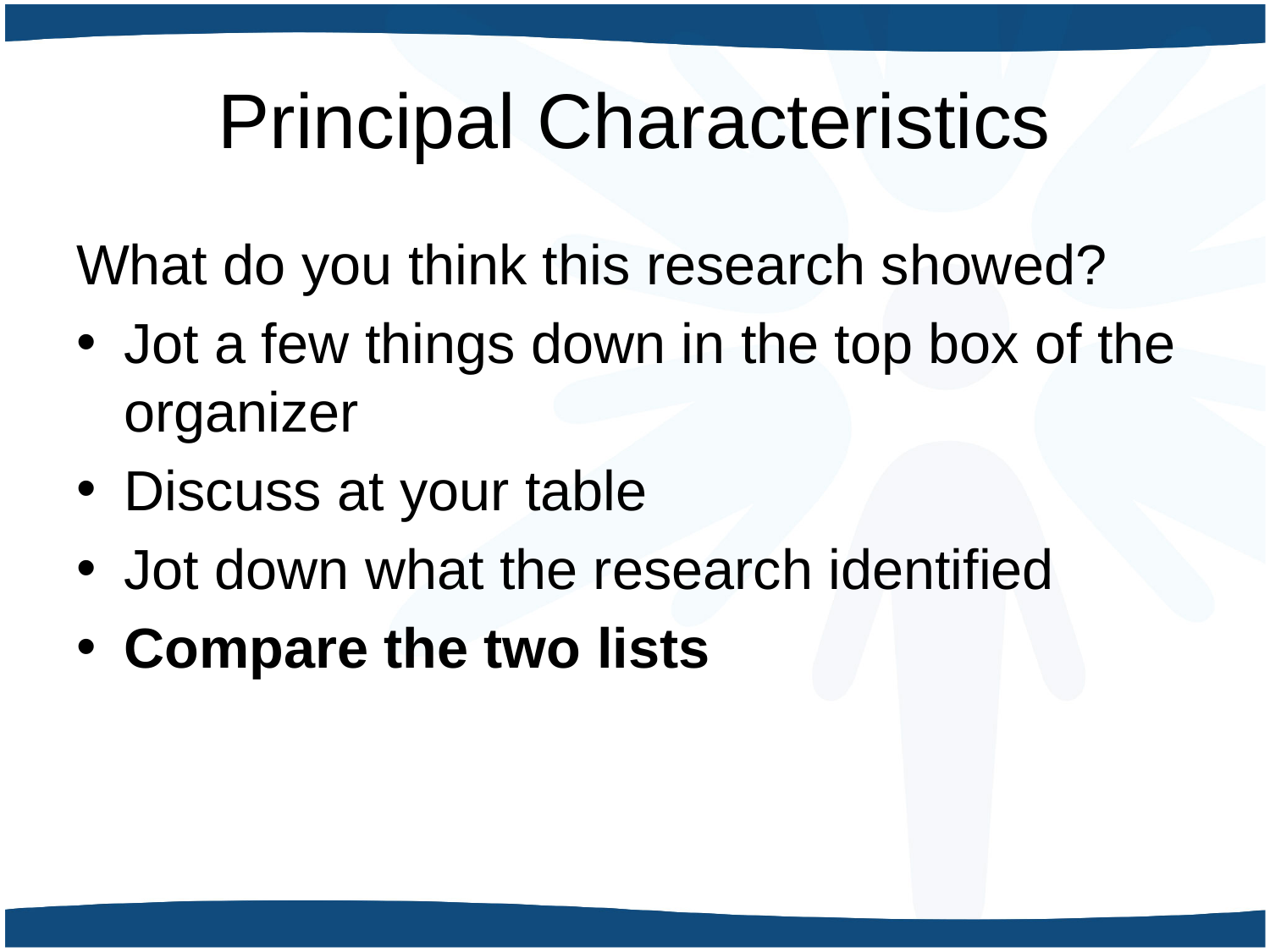

# Principal Characteristics
What do you think this research showed?
Jot a few things down in the top box of the organizer
Discuss at your table
Jot down what the research identified
Compare the two lists